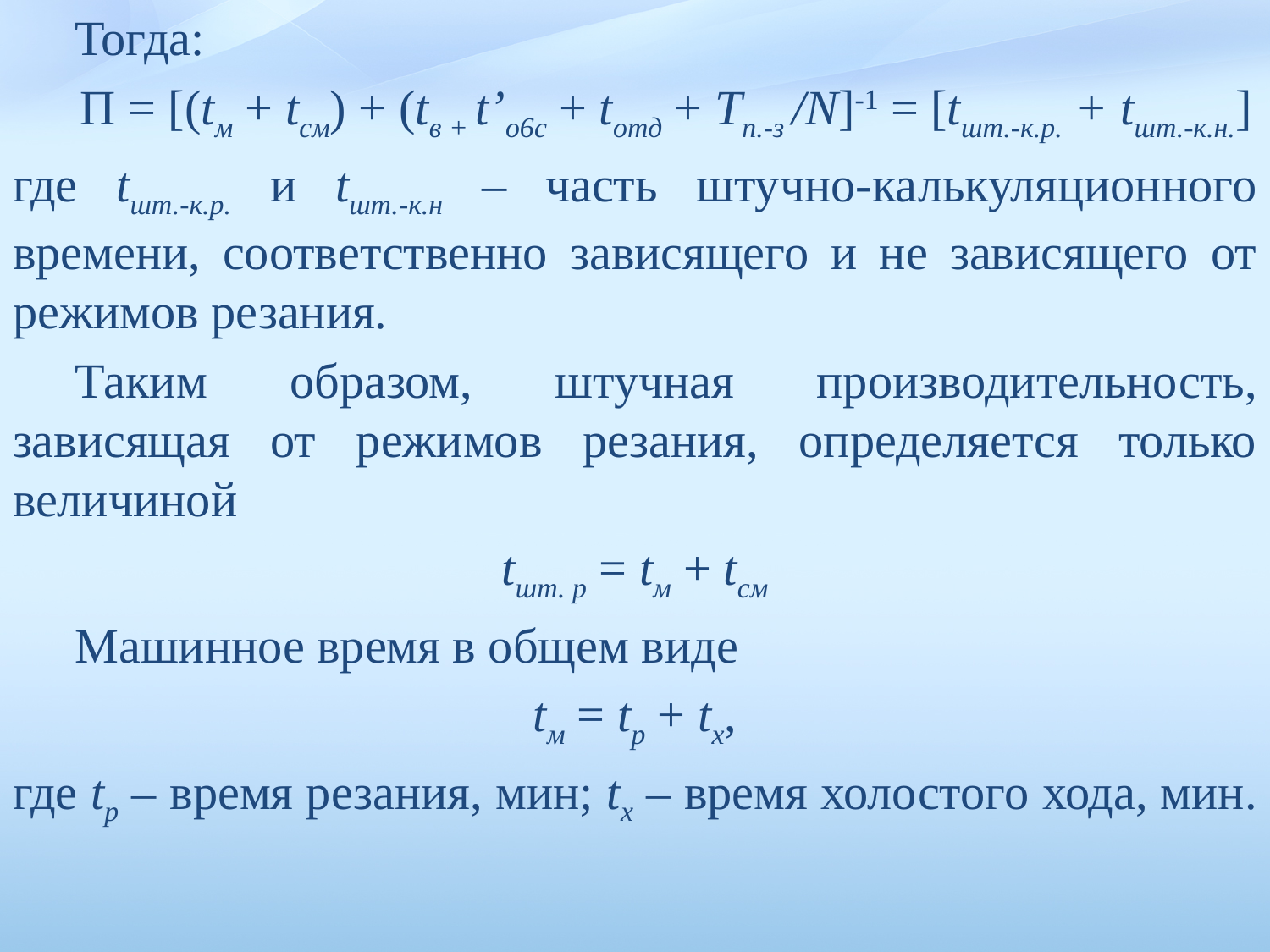

Тогда:
П = [(tм + tсм) + (tв + t’o6c + tотд + Тп.-з /N]-1 = [tшт.-к.р. + tшт.-к.н.]
где tшт.-к.р. и tшт.-к.н – часть штучно-калькуляционного времени, со­ответственно зависящего и не зависящего от режимов резания.
Таким образом, штучная производительность, зависящая от режимов резания, определяется только величиной
tшт. р = tм + tсм
Машинное время в общем виде
tм = tр + tx,
где tр – время резания, мин; tx – время холостого хода, мин.